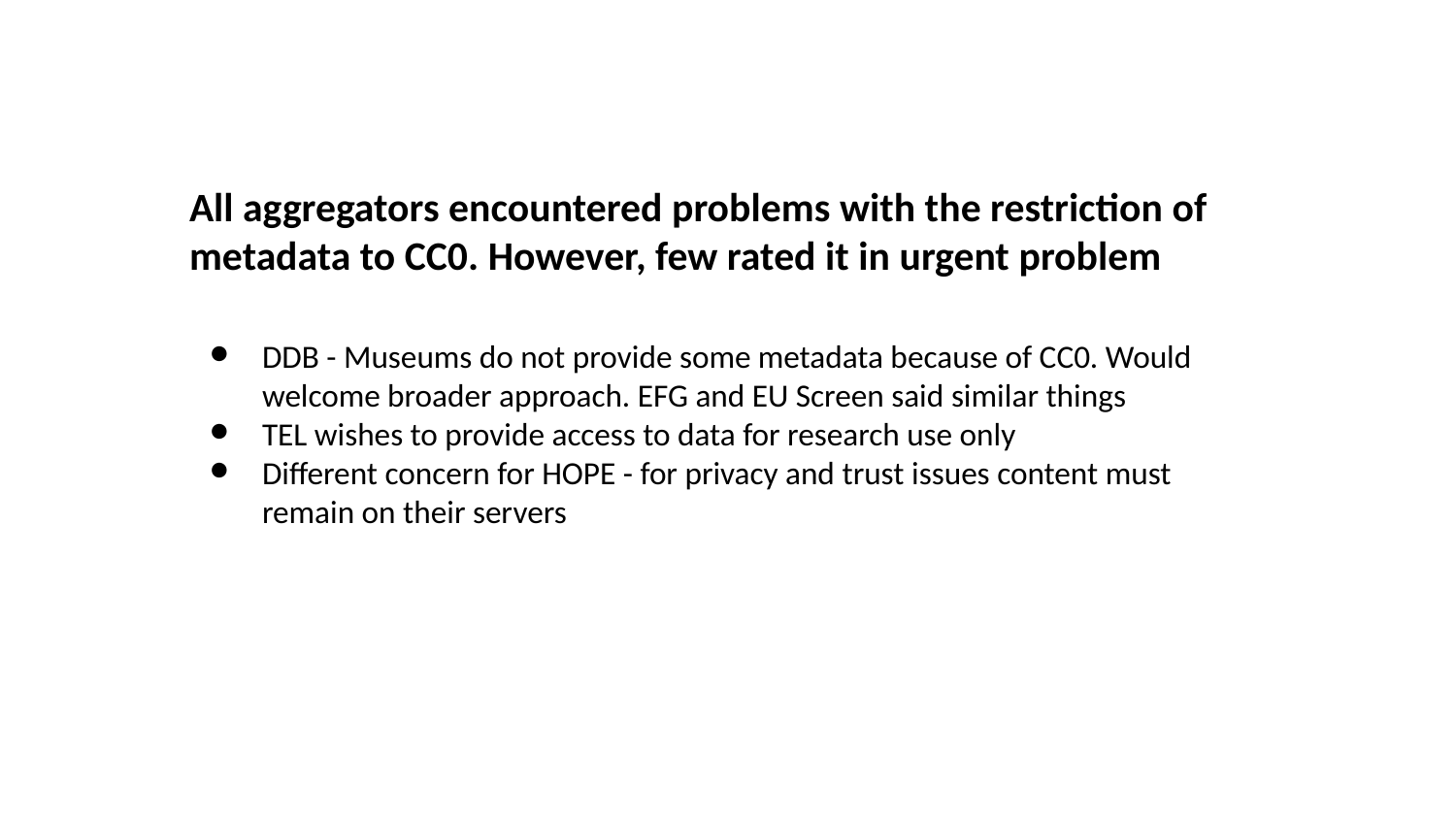

# All aggregators encountered problems with the restriction of metadata to CC0. However, few rated it in urgent problem

DDB - Museums do not provide some metadata because of CC0. Would welcome broader approach. EFG and EU Screen said similar things
TEL wishes to provide access to data for research use only
Different concern for HOPE - for privacy and trust issues content must remain on their servers